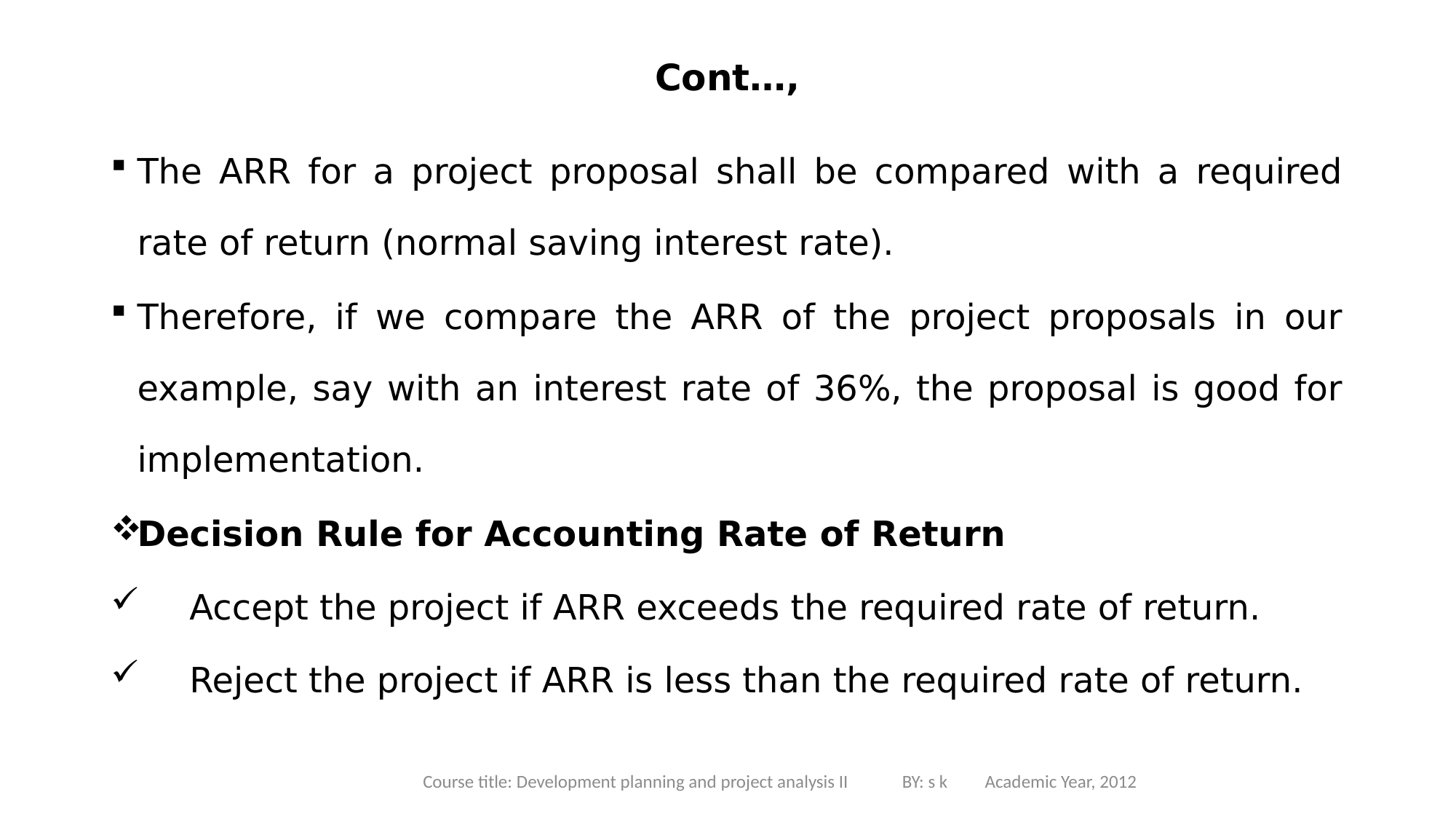

# Cont…,
The ARR for a project proposal shall be compared with a required rate of return (normal saving interest rate).
Therefore, if we compare the ARR of the project proposals in our example, say with an interest rate of 36%, the proposal is good for implementation.
Decision Rule for Accounting Rate of Return
Accept the project if ARR exceeds the required rate of return.
Reject the project if ARR is less than the required rate of return.

Course title: Development planning and project analysis II             BY: s k         Academic Year, 2012